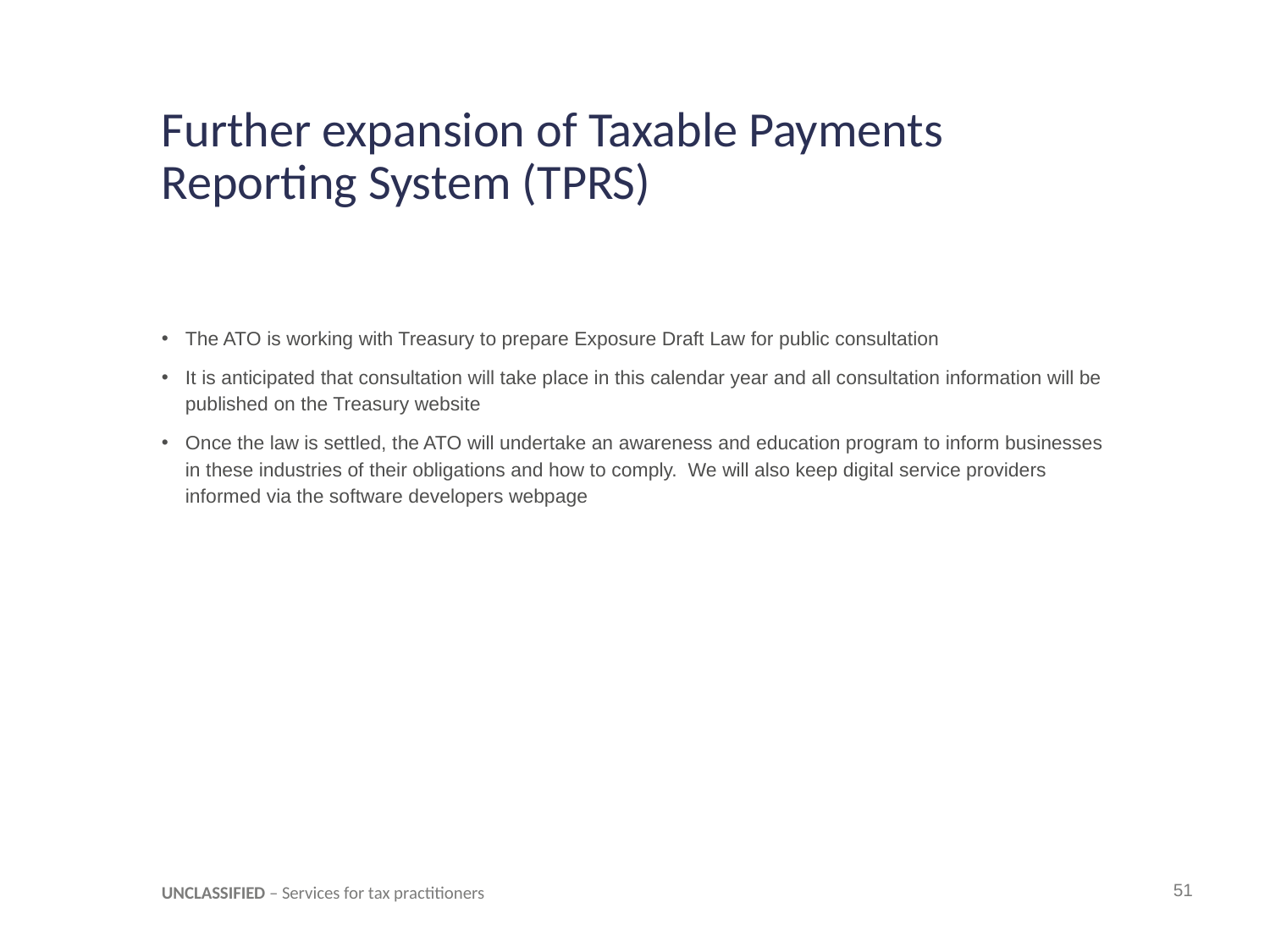

# Further expansion of Taxable Payments Reporting System (TPRS)
The ATO is working with Treasury to prepare Exposure Draft Law for public consultation
It is anticipated that consultation will take place in this calendar year and all consultation information will be published on the Treasury website
Once the law is settled, the ATO will undertake an awareness and education program to inform businesses in these industries of their obligations and how to comply.  We will also keep digital service providers informed via the software developers webpage
UNCLASSIFIED – Services for tax practitioners
51